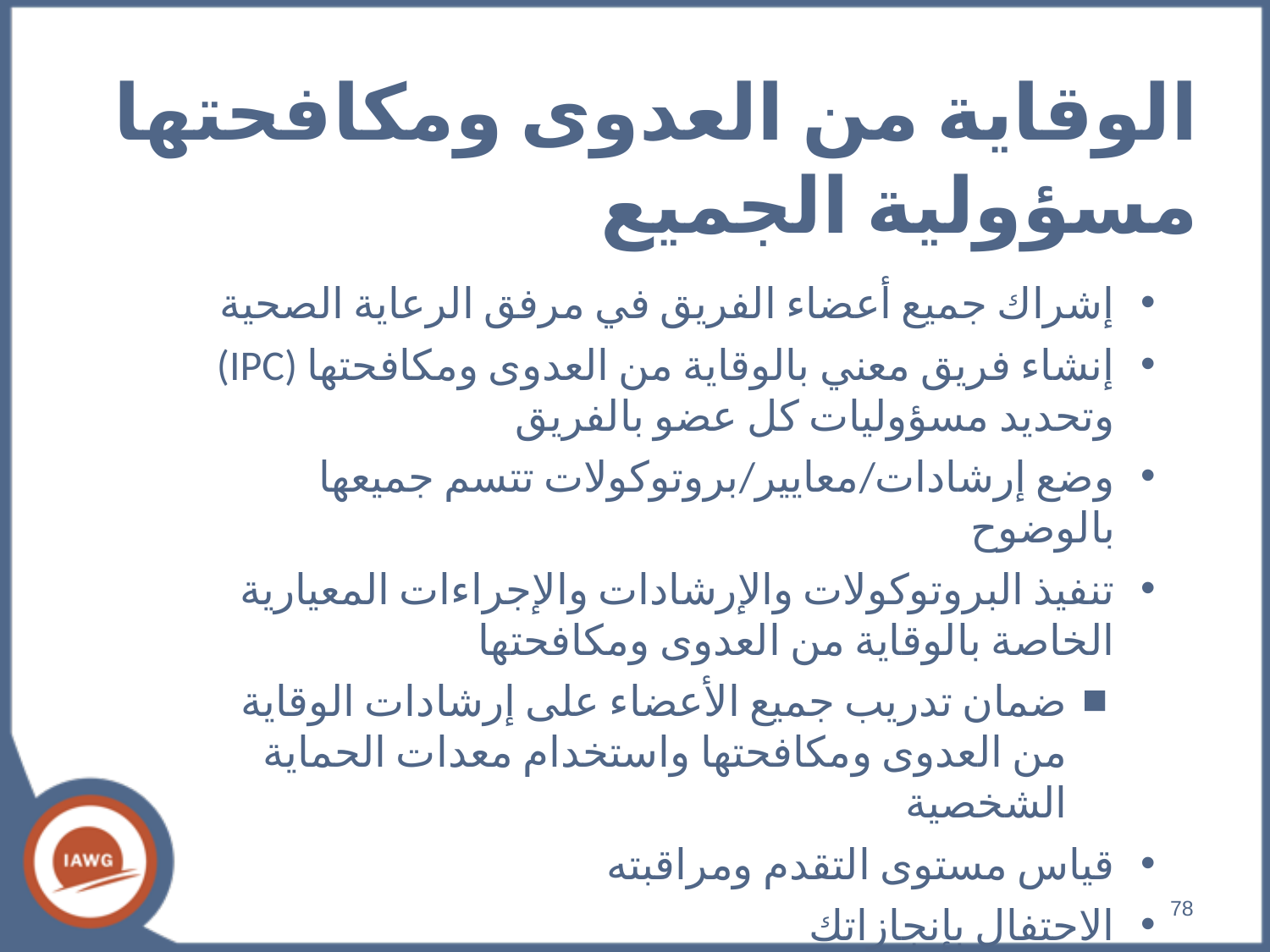

# الوقاية من العدوى ومكافحتها مسؤولية الجميع
إشراك جميع أعضاء الفريق في مرفق الرعاية الصحية
إنشاء فريق معني بالوقاية من العدوى ومكافحتها (IPC) وتحديد مسؤوليات كل عضو بالفريق
وضع إرشادات/معايير/بروتوكولات تتسم جميعها بالوضوح
تنفيذ البروتوكولات والإرشادات والإجراءات المعيارية الخاصة بالوقاية من العدوى ومكافحتها
ضمان تدريب جميع الأعضاء على إرشادات الوقاية من العدوى ومكافحتها واستخدام معدات الحماية الشخصية
قياس مستوى التقدم ومراقبته
الاحتفال بإنجازاتك

78